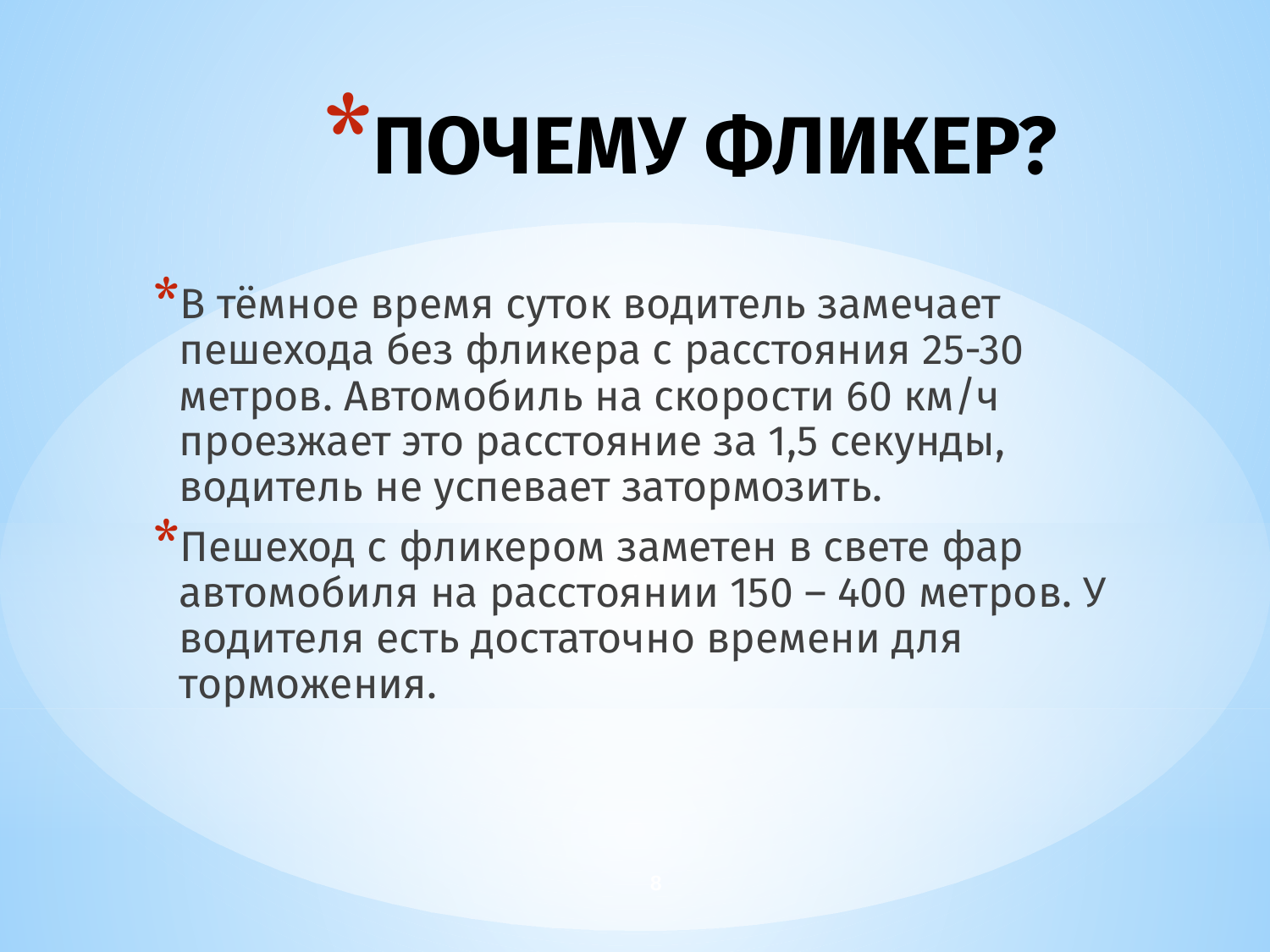

# ПОЧЕМУ ФЛИКЕР?
В тёмное время суток водитель замечает пешехода без фликера с расстояния 25-30 метров. Автомобиль на скорости 60 км/ч проезжает это расстояние за 1,5 секунды, водитель не успевает затормозить.
Пешеход с фликером заметен в свете фар автомобиля на расстоянии 150 – 400 метров. У водителя есть достаточно времени для торможения.
8